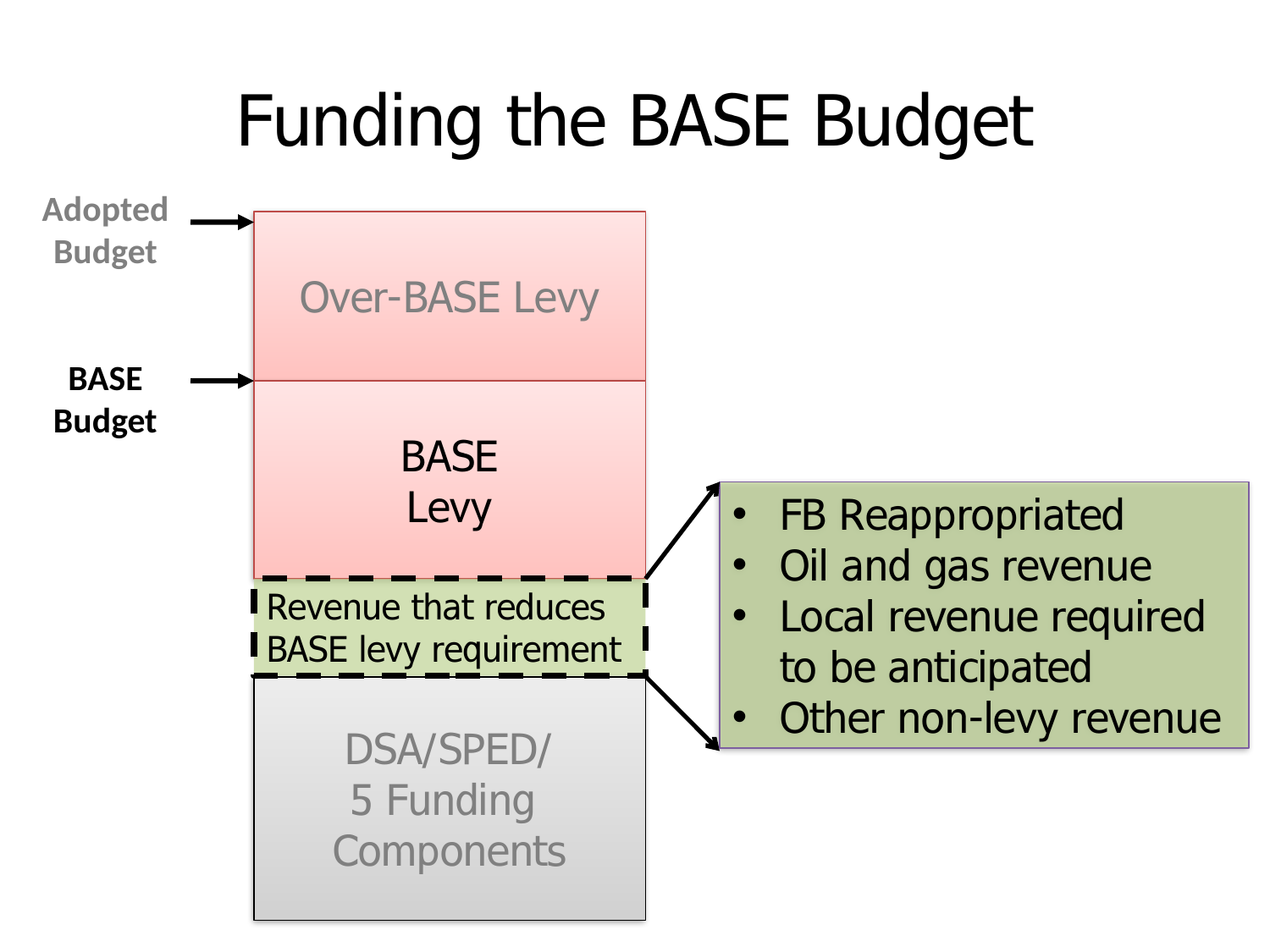

# Funding the BASE Budget
Adopted
Budget
Over-BASE Levy

BASE
Budget

BASE
Levy
FB Reappropriated
Oil and gas revenue
Local revenue required to be anticipated
Other non-levy revenue
Revenue that reduces BASE levy requirement
DSA/SPED/
5 Funding
Components